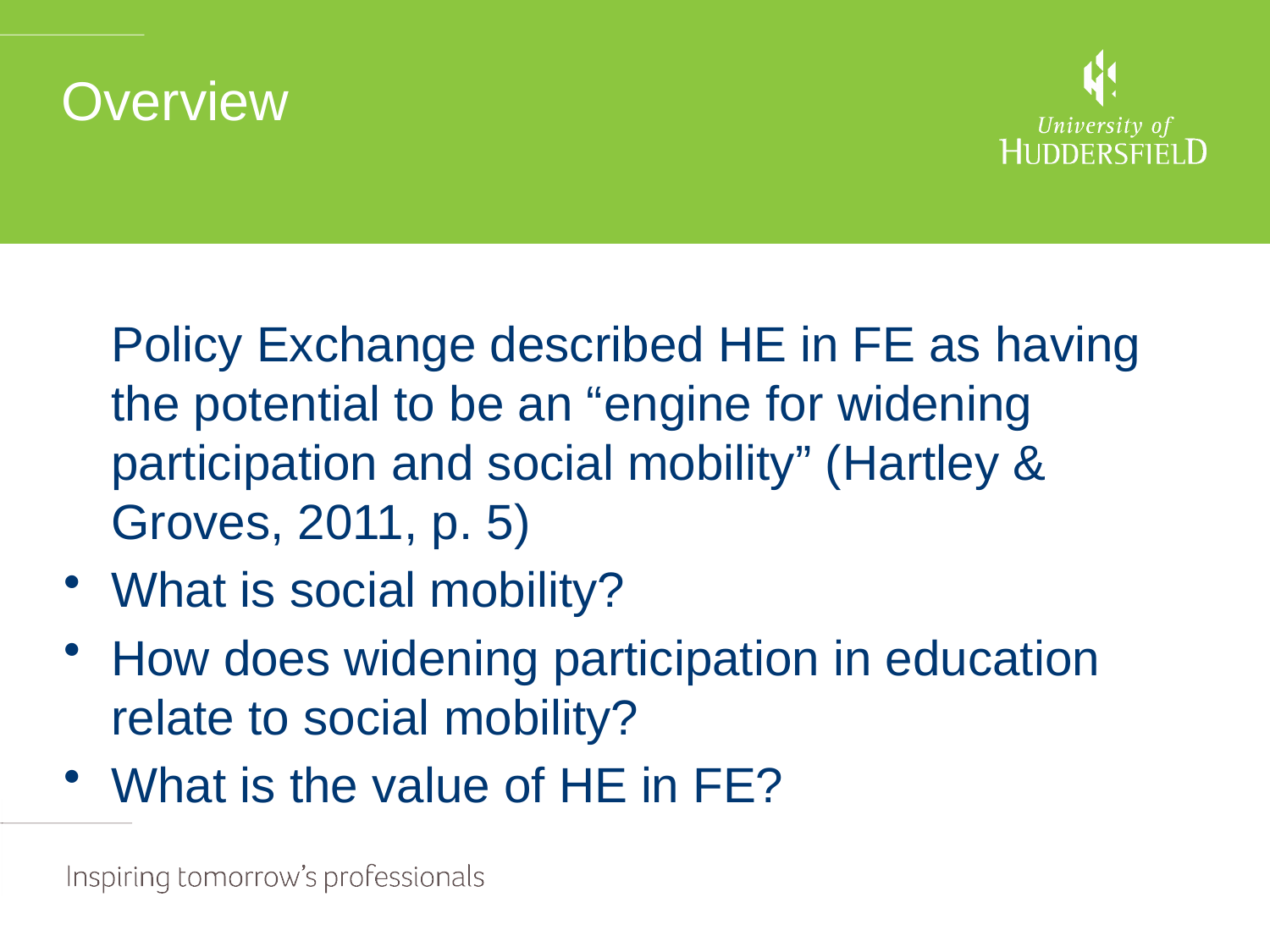

# Overview
	Policy Exchange described HE in FE as having the potential to be an “engine for widening participation and social mobility” (Hartley & Groves, 2011, p. 5)
What is social mobility?
How does widening participation in education relate to social mobility?
What is the value of HE in FE?